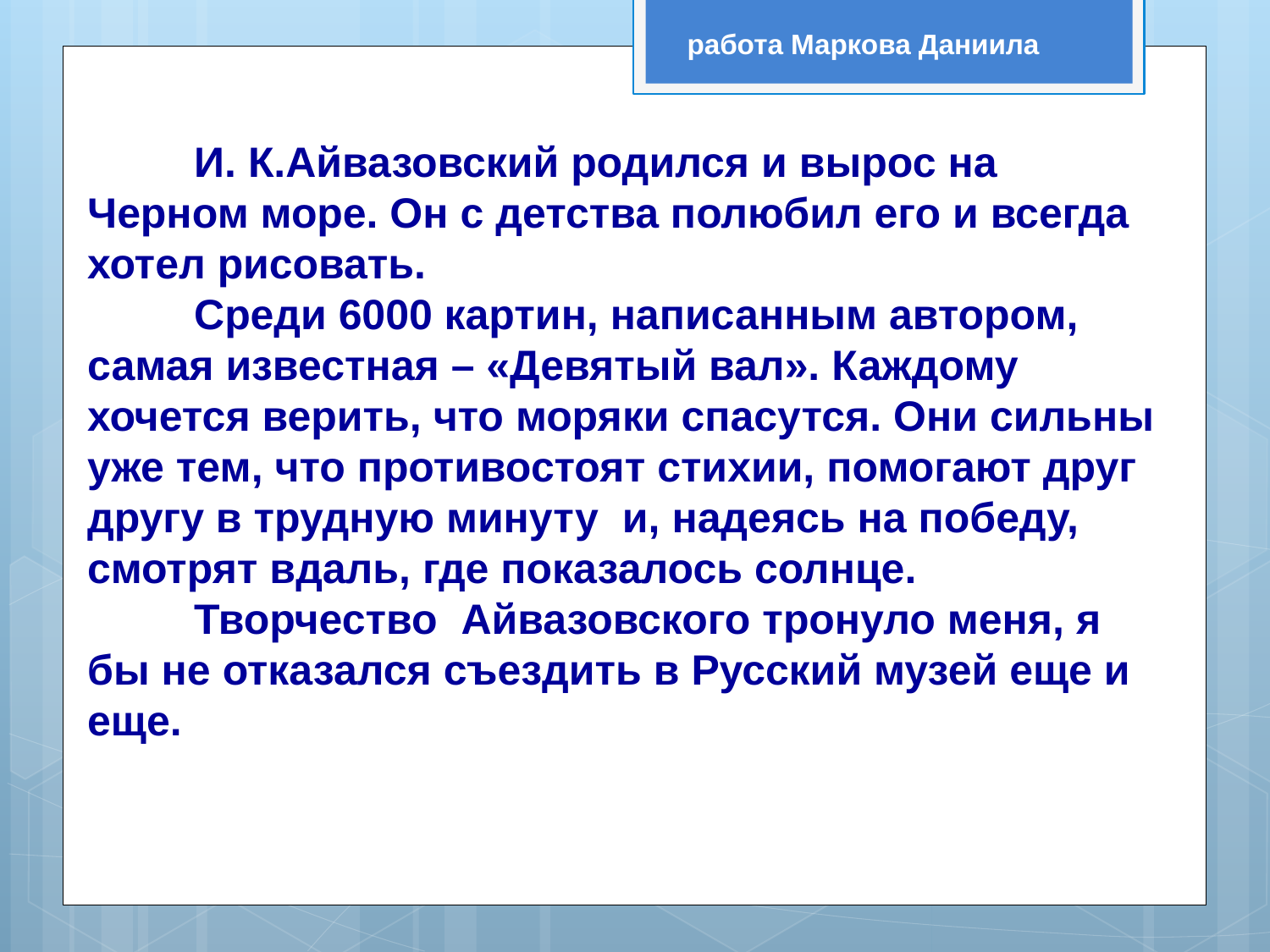

работа Маркова Даниила
            И. К.Айвазовский родился и вырос на Черном море. Он с детства полюбил его и всегда хотел рисовать.
         Среди 6000 картин, написанным автором, самая известная – «Девятый вал». Каждому хочется верить, что моряки спасутся. Они сильны уже тем, что противостоят стихии, помогают друг другу в трудную минуту  и, надеясь на победу, смотрят вдаль, где показалось солнце.
         Творчество  Айвазовского тронуло меня, я бы не отказался съездить в Русский музей еще и еще.